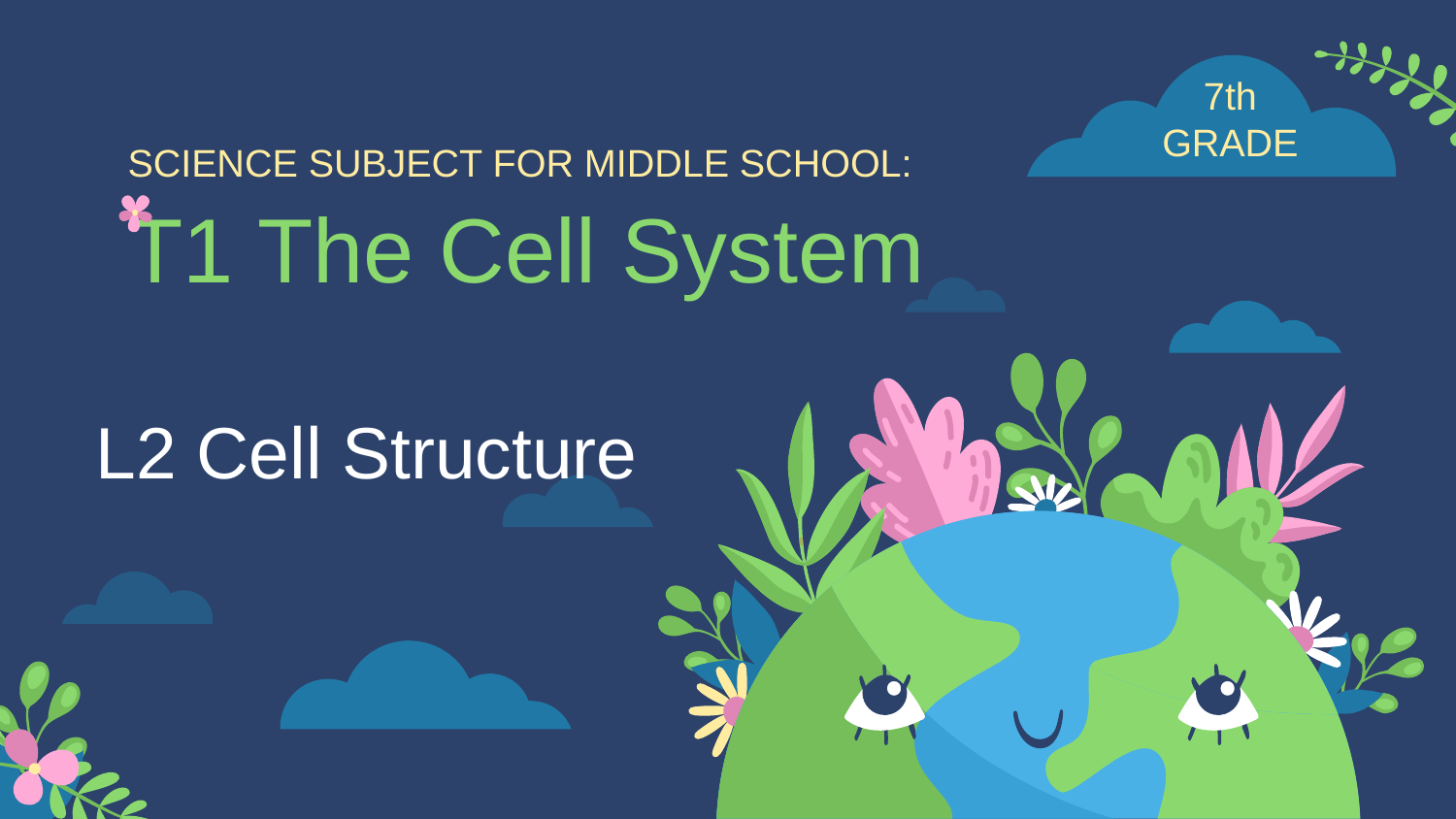

7th GRADE
# SCIENCE SUBJECT FOR MIDDLE SCHOOL: T1 The Cell System

L2 Cell Structure